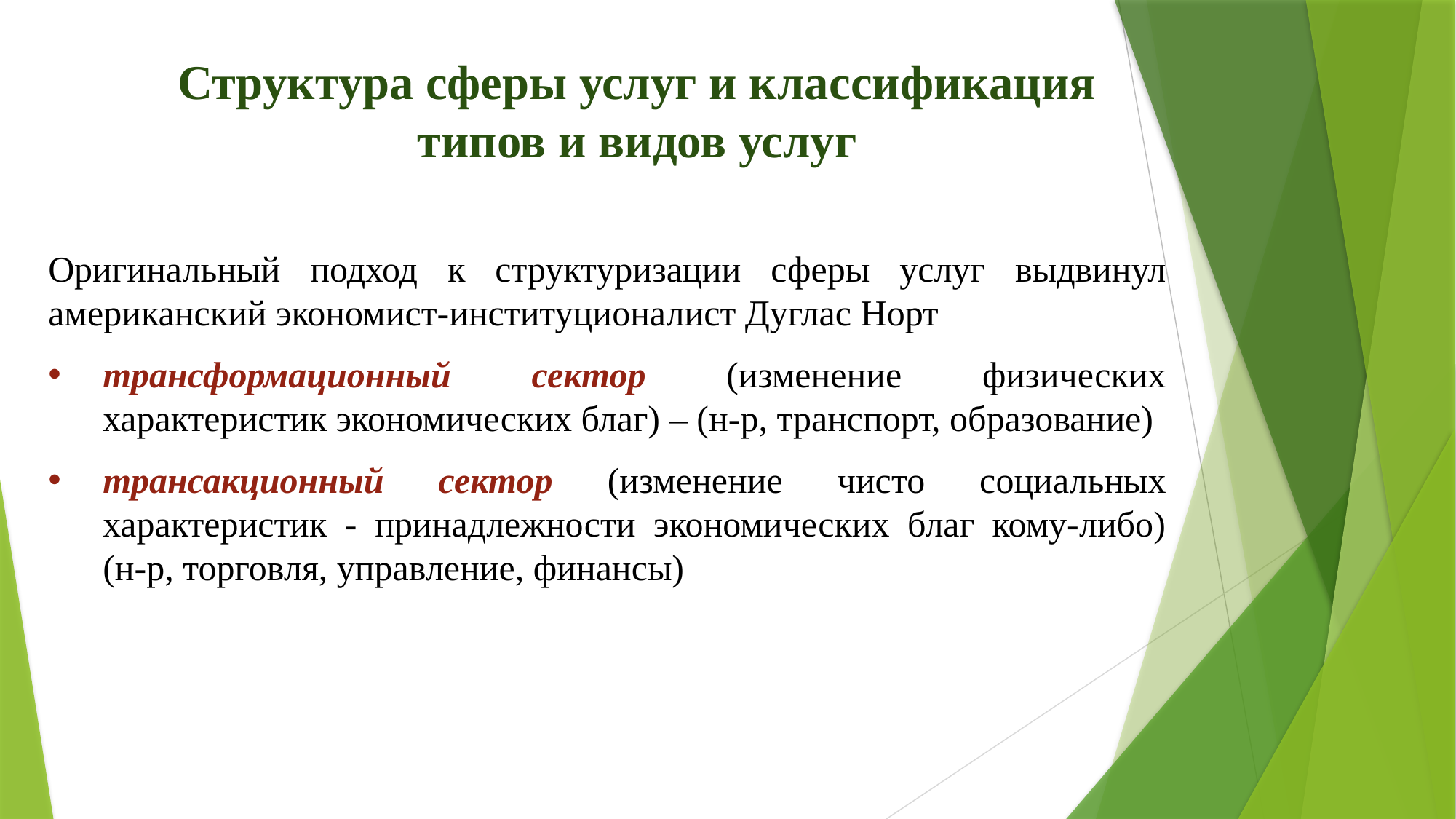

Структура сферы услуг и классификация типов и видов услуг
Оригинальный подход к структуризации сферы услуг выдвинул американский экономист-институционалист Дуглас Норт
трансформационный сектор (изменение физических характеристик экономических благ) – (н-р, транспорт, образование)
трансакционный сектор (изменение чисто социальных характеристик - принадлежности экономических благ кому-либо) (н-р, торговля, управление, финансы)